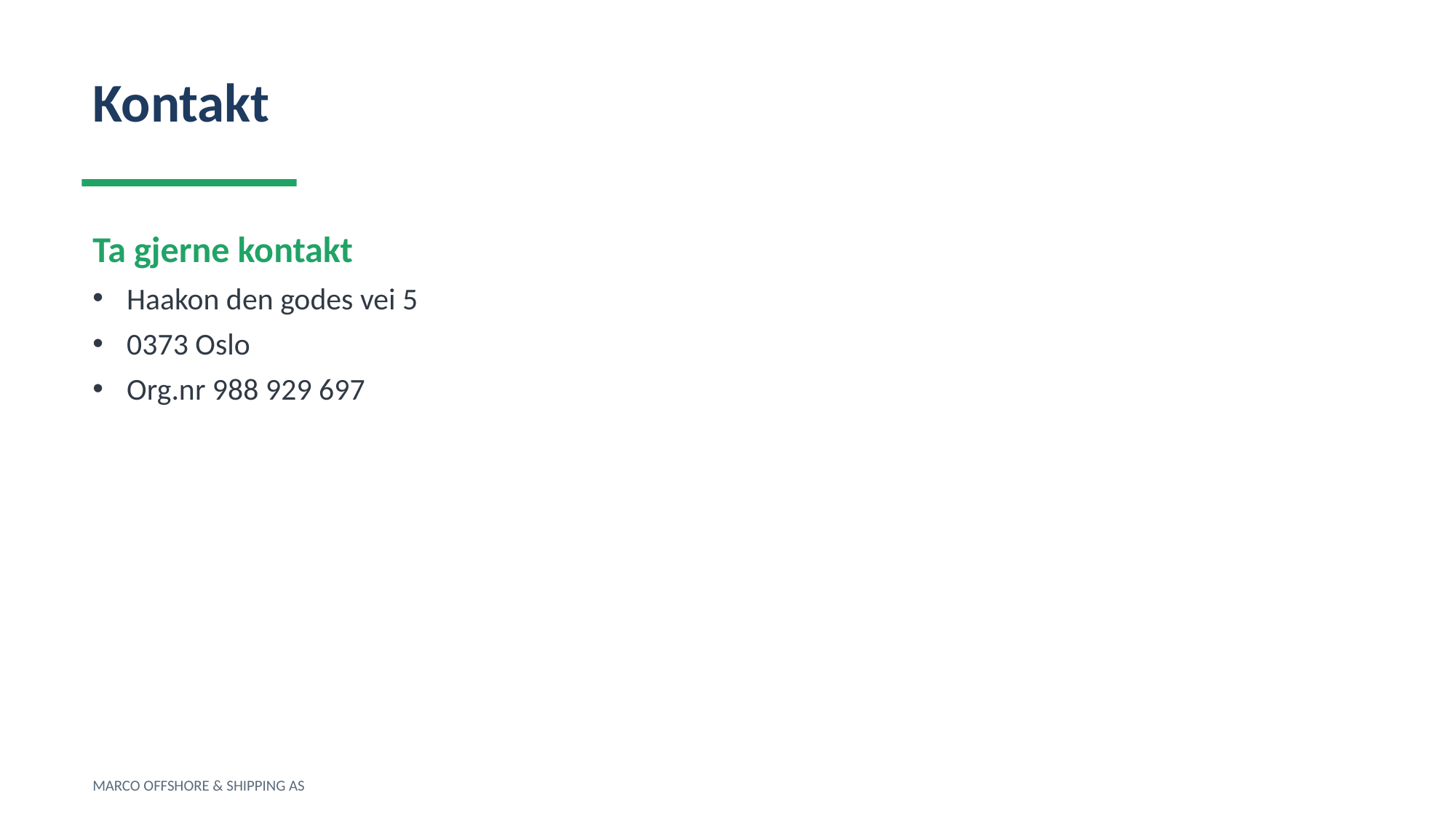

Kontakt

Ta gjerne kontakt
Haakon den godes vei 5
0373 Oslo
Org.nr 988 929 697
MARCO OFFSHORE & SHIPPING AS